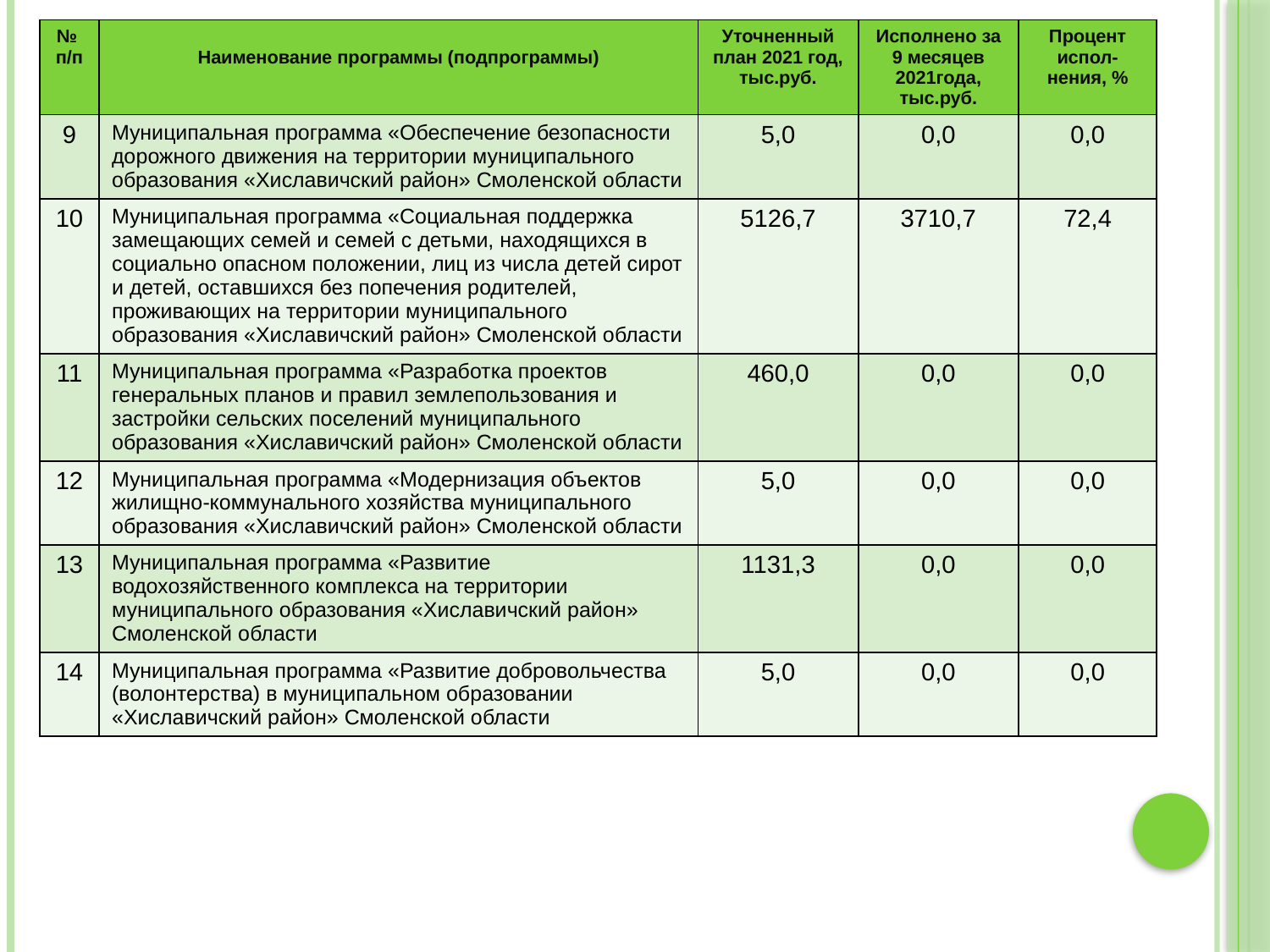

| № п/п | Наименование программы (подпрограммы) | Уточненный план 2021 год, тыс.руб. | Исполнено за 9 месяцев 2021года, тыс.руб. | Процент испол-нения, % |
| --- | --- | --- | --- | --- |
| 9 | Муниципальная программа «Обеспечение безопасности дорожного движения на территории муниципального образования «Хиславичский район» Смоленской области | 5,0 | 0,0 | 0,0 |
| 10 | Муниципальная программа «Социальная поддержка замещающих семей и семей с детьми, находящихся в социально опасном положении, лиц из числа детей сирот и детей, оставшихся без попечения родителей, проживающих на территории муниципального образования «Хиславичский район» Смоленской области | 5126,7 | 3710,7 | 72,4 |
| 11 | Муниципальная программа «Разработка проектов генеральных планов и правил землепользования и застройки сельских поселений муниципального образования «Хиславичский район» Смоленской области | 460,0 | 0,0 | 0,0 |
| 12 | Муниципальная программа «Модернизация объектов жилищно-коммунального хозяйства муниципального образования «Хиславичский район» Смоленской области | 5,0 | 0,0 | 0,0 |
| 13 | Муниципальная программа «Развитие водохозяйственного комплекса на территории муниципального образования «Хиславичский район» Смоленской области | 1131,3 | 0,0 | 0,0 |
| 14 | Муниципальная программа «Развитие добровольчества (волонтерства) в муниципальном образовании «Хиславичский район» Смоленской области | 5,0 | 0,0 | 0,0 |